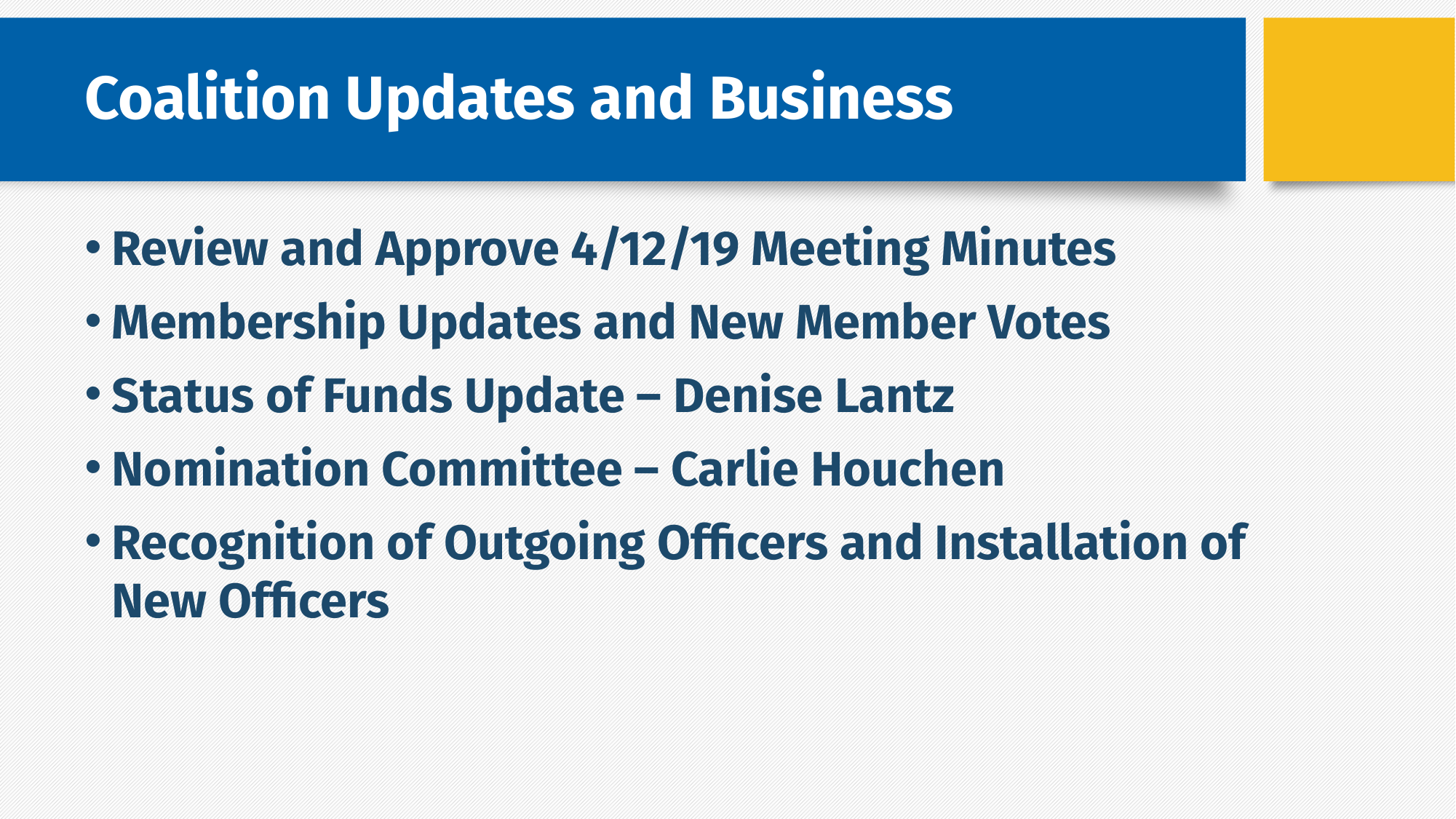

# Coalition Updates and Business
Review and Approve 4/12/19 Meeting Minutes
Membership Updates and New Member Votes
Status of Funds Update – Denise Lantz
Nomination Committee – Carlie Houchen
Recognition of Outgoing Officers and Installation of New Officers